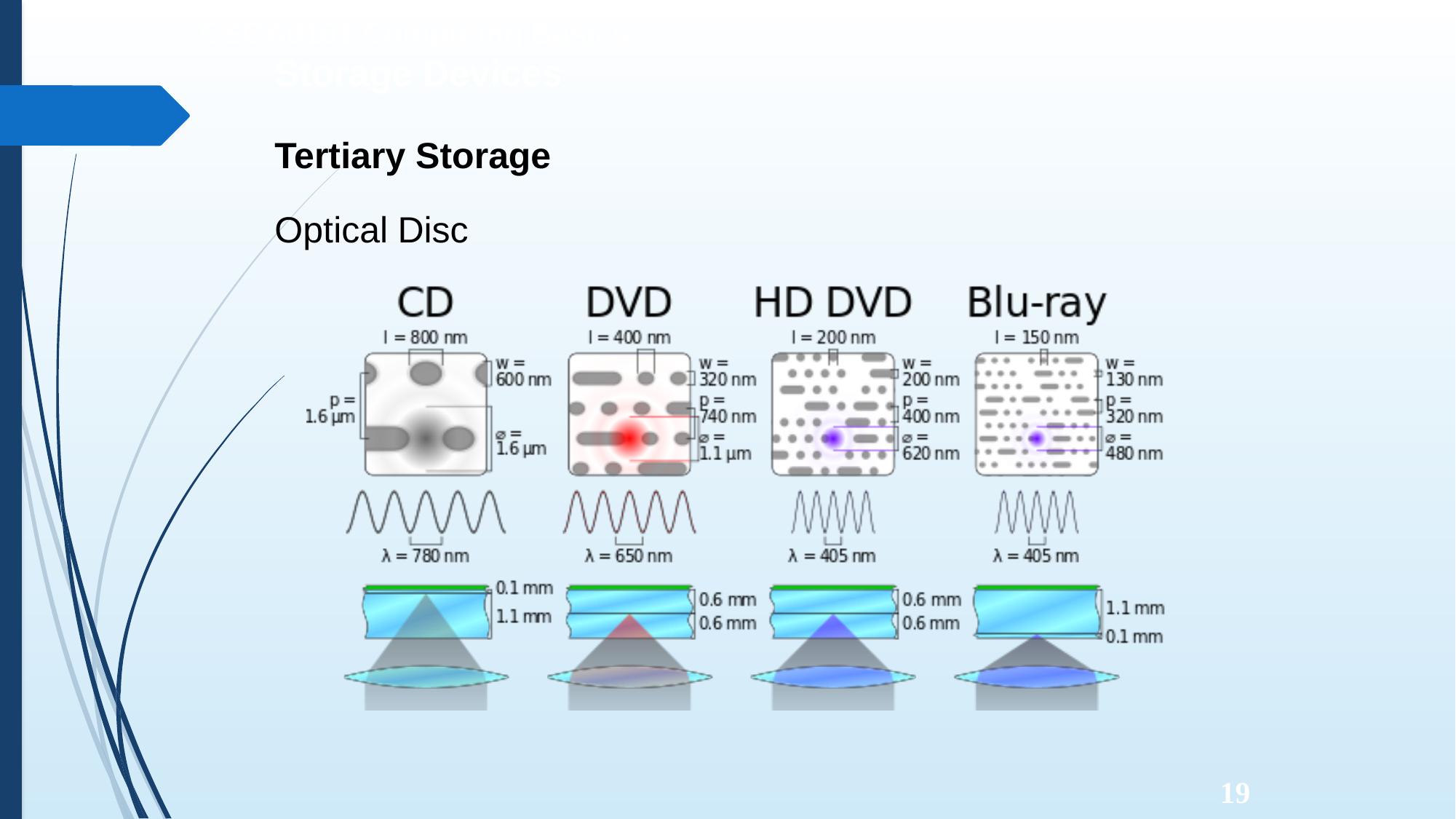

CSCA0101 Computing Basics
Storage Devices
Tertiary Storage
Optical
Disc

19